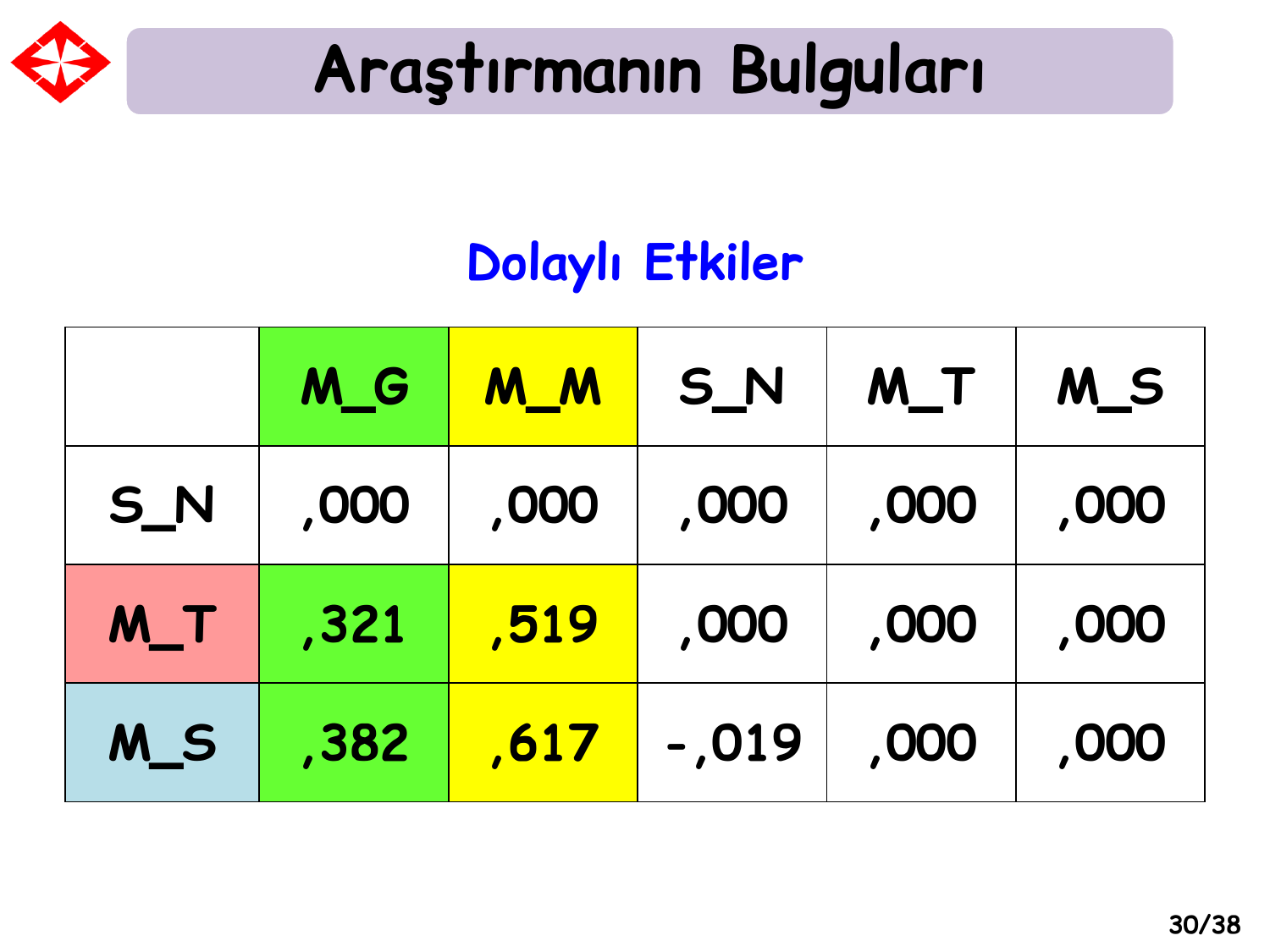

Araştırmanın Bulguları
Dolaylı Etkiler
|  | M\_G | M\_M | S\_N | M\_T | M\_S |
| --- | --- | --- | --- | --- | --- |
| S\_N | ,000 | ,000 | ,000 | ,000 | ,000 |
| M\_T | ,321 | ,519 | ,000 | ,000 | ,000 |
| M\_S | ,382 | ,617 | -,019 | ,000 | ,000 |